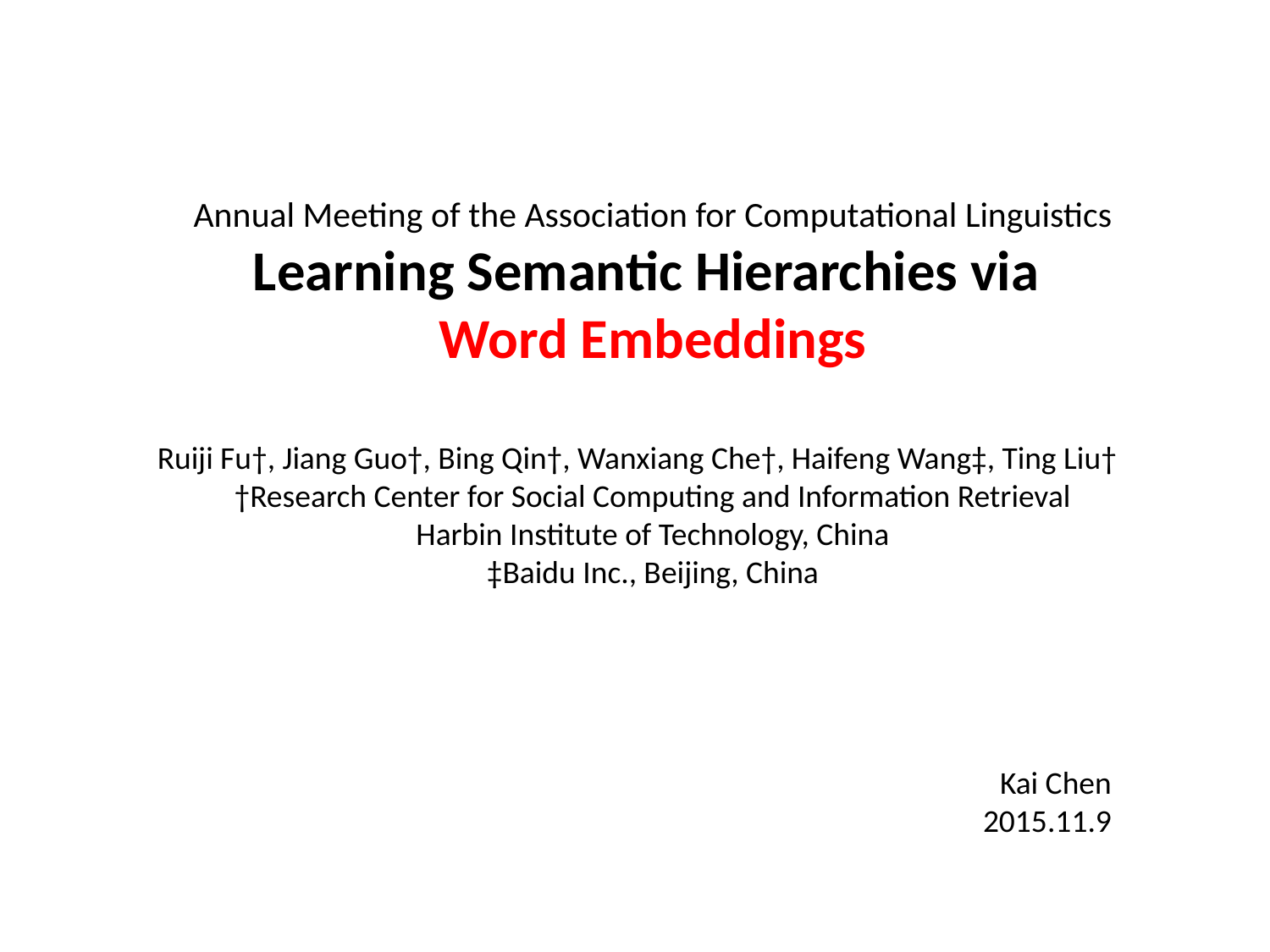

Annual Meeting of the Association for Computational Linguistics
Learning Semantic Hierarchies via
Word Embeddings

Ruiji Fu†, Jiang Guo†, Bing Qin†, Wanxiang Che†, Haifeng Wang‡, Ting Liu†
†Research Center for Social Computing and Information Retrieval
Harbin Institute of Technology, China
‡Baidu Inc., Beijing, China
Kai Chen
2015.11.9